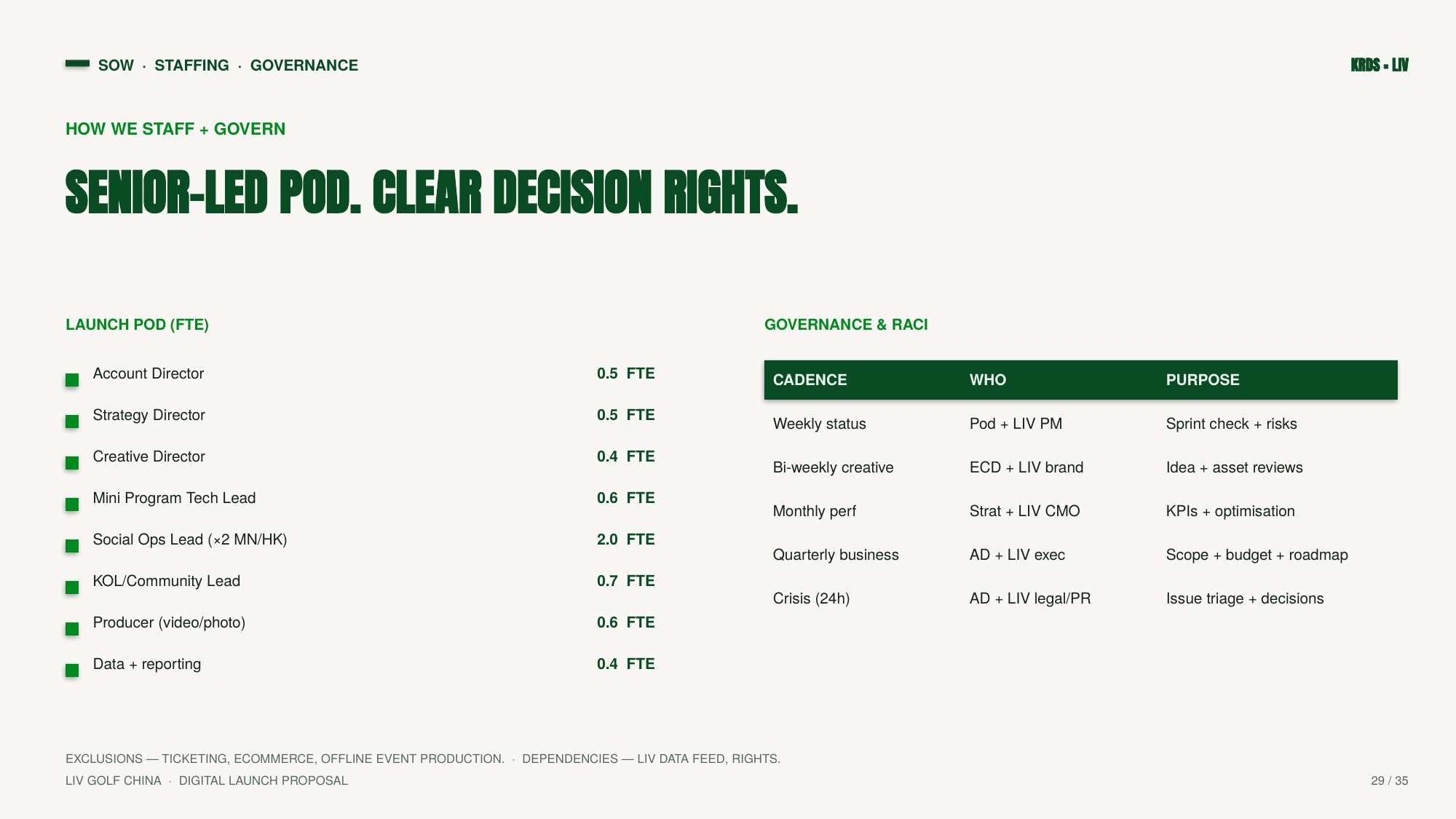

SOW  ·  STAFFING  ·  GOVERNANCE
KRDS × LIV

HOW WE STAFF + GOVERN
SENIOR-LED POD. CLEAR DECISION RIGHTS.
LAUNCH POD (FTE)
GOVERNANCE & RACI
Account Director
0.5  FTE

CADENCE
WHO
PURPOSE

Strategy Director
0.5  FTE
Weekly status
Pod + LIV PM
Sprint check + risks

Creative Director
0.4  FTE
Bi-weekly creative
ECD + LIV brand
Idea + asset reviews

Mini Program Tech Lead
0.6  FTE

Monthly perf
Strat + LIV CMO
KPIs + optimisation
Social Ops Lead (×2 MN/HK)
2.0  FTE

Quarterly business
AD + LIV exec
Scope + budget + roadmap
KOL/Community Lead
0.7  FTE

Crisis (24h)
AD + LIV legal/PR
Issue triage + decisions
Producer (video/photo)
0.6  FTE

Data + reporting
0.4  FTE

EXCLUSIONS — TICKETING, ECOMMERCE, OFFLINE EVENT PRODUCTION.  ·  DEPENDENCIES — LIV DATA FEED, RIGHTS.
LIV GOLF CHINA  ·  DIGITAL LAUNCH PROPOSAL
29 / 35